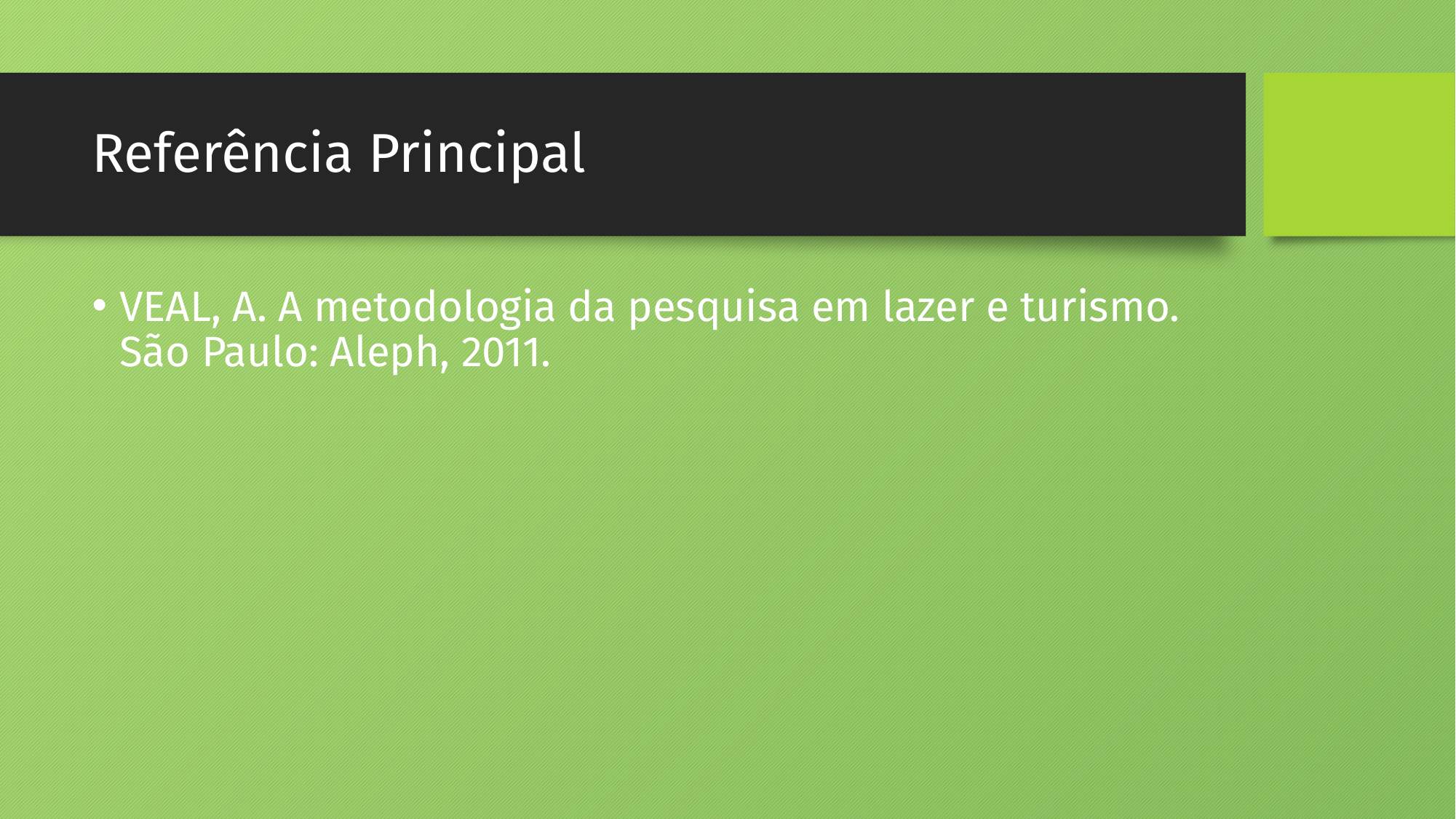

# Referência Principal
VEAL, A. A metodologia da pesquisa em lazer e turismo. São Paulo: Aleph, 2011.